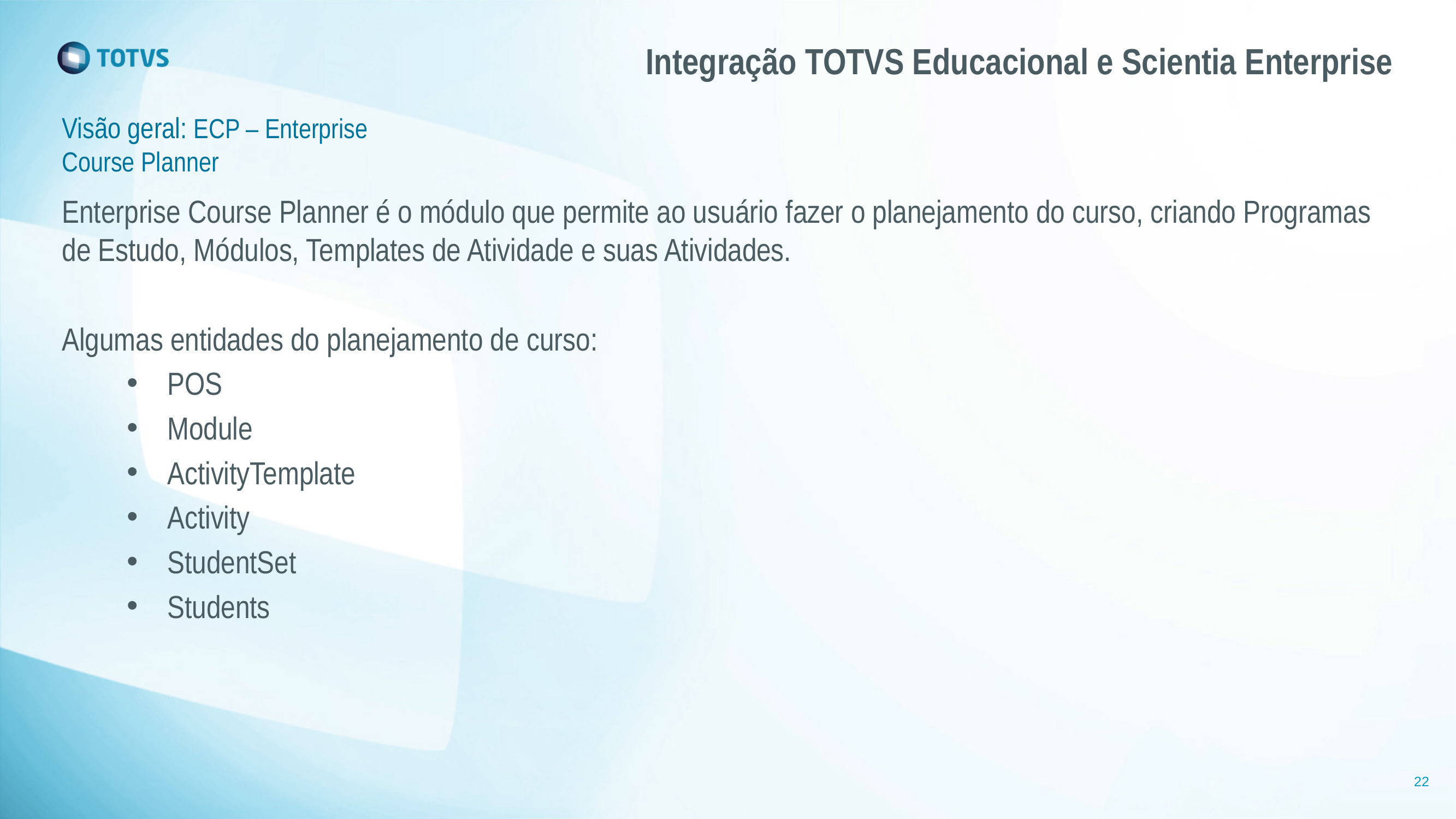

# Integração TOTVS Educacional e Scientia Enterprise
Visão geral: ECP – Enterprise Course Planner
Enterprise Course Planner é o módulo que permite ao usuário fazer o planejamento do curso, criando Programas de Estudo, Módulos, Templates de Atividade e suas Atividades.

Algumas entidades do planejamento de curso:
POS
Module
ActivityTemplate
Activity
StudentSet
Students

22